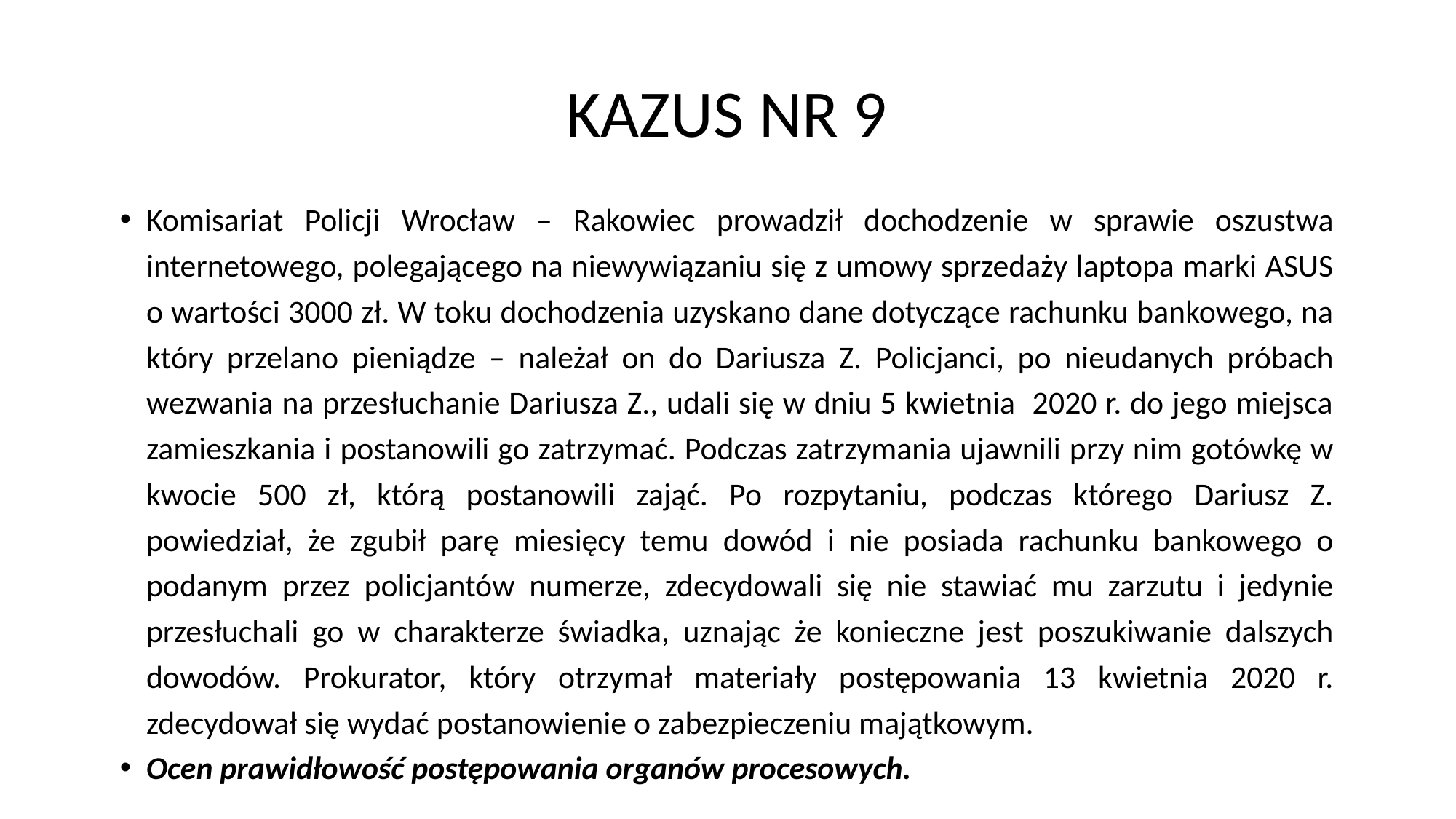

# KAZUS NR 9
Komisariat Policji Wrocław – Rakowiec prowadził dochodzenie w sprawie oszustwa internetowego, polegającego na niewywiązaniu się z umowy sprzedaży laptopa marki ASUS o wartości 3000 zł. W toku dochodzenia uzyskano dane dotyczące rachunku bankowego, na który przelano pieniądze – należał on do Dariusza Z. Policjanci, po nieudanych próbach wezwania na przesłuchanie Dariusza Z., udali się w dniu 5 kwietnia  2020 r. do jego miejsca zamieszkania i postanowili go zatrzymać. Podczas zatrzymania ujawnili przy nim gotówkę w kwocie 500 zł, którą postanowili zająć. Po rozpytaniu, podczas którego Dariusz Z. powiedział, że zgubił parę miesięcy temu dowód i nie posiada rachunku bankowego o podanym przez policjantów numerze, zdecydowali się nie stawiać mu zarzutu i jedynie przesłuchali go w charakterze świadka, uznając że konieczne jest poszukiwanie dalszych dowodów. Prokurator, który otrzymał materiały postępowania 13 kwietnia 2020 r. zdecydował się wydać postanowienie o zabezpieczeniu majątkowym.
Ocen prawidłowość postępowania organów procesowych.